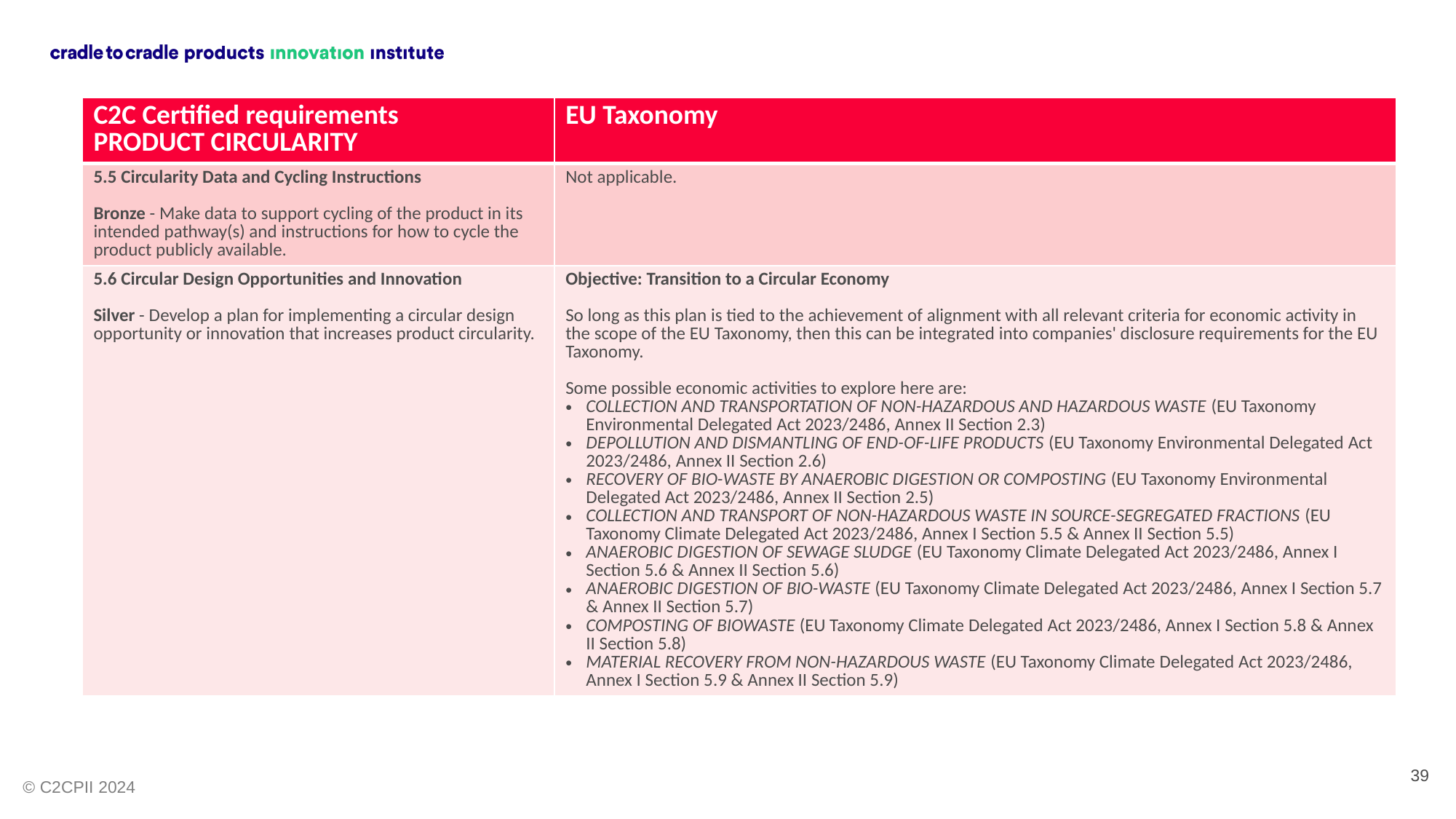

| C2C Certified requirements PRODUCT CIRCULARITY | EU Taxonomy |
| --- | --- |
| 5.5 Circularity Data and Cycling Instructions Bronze - Make data to support cycling of the product in its intended pathway(s) and instructions for how to cycle the product publicly available. | Not applicable. |
| 5.6 Circular Design Opportunities and Innovation Silver - Develop a plan for implementing a circular design opportunity or innovation that increases product circularity. | Objective: Transition to a Circular Economy So long as this plan is tied to the achievement of alignment with all relevant criteria for economic activity in the scope of the EU Taxonomy, then this can be integrated into companies' disclosure requirements for the EU Taxonomy. Some possible economic activities to explore here are: COLLECTION AND TRANSPORTATION OF NON-HAZARDOUS AND HAZARDOUS WASTE (EU Taxonomy Environmental Delegated Act 2023/2486, Annex II Section 2.3) DEPOLLUTION AND DISMANTLING OF END-OF-LIFE PRODUCTS (EU Taxonomy Environmental Delegated Act 2023/2486, Annex II Section 2.6) RECOVERY OF BIO-WASTE BY ANAEROBIC DIGESTION OR COMPOSTING (EU Taxonomy Environmental Delegated Act 2023/2486, Annex II Section 2.5) COLLECTION AND TRANSPORT OF NON-HAZARDOUS WASTE IN SOURCE-SEGREGATED FRACTIONS (EU Taxonomy Climate Delegated Act 2023/2486, Annex I Section 5.5 & Annex II Section 5.5) ANAEROBIC DIGESTION OF SEWAGE SLUDGE (EU Taxonomy Climate Delegated Act 2023/2486, Annex I Section 5.6 & Annex II Section 5.6) ANAEROBIC DIGESTION OF BIO-WASTE (EU Taxonomy Climate Delegated Act 2023/2486, Annex I Section 5.7 & Annex II Section 5.7) COMPOSTING OF BIOWASTE (EU Taxonomy Climate Delegated Act 2023/2486, Annex I Section 5.8 & Annex II Section 5.8) MATERIAL RECOVERY FROM NON-HAZARDOUS WASTE (EU Taxonomy Climate Delegated Act 2023/2486, Annex I Section 5.9 & Annex II Section 5.9) |
39